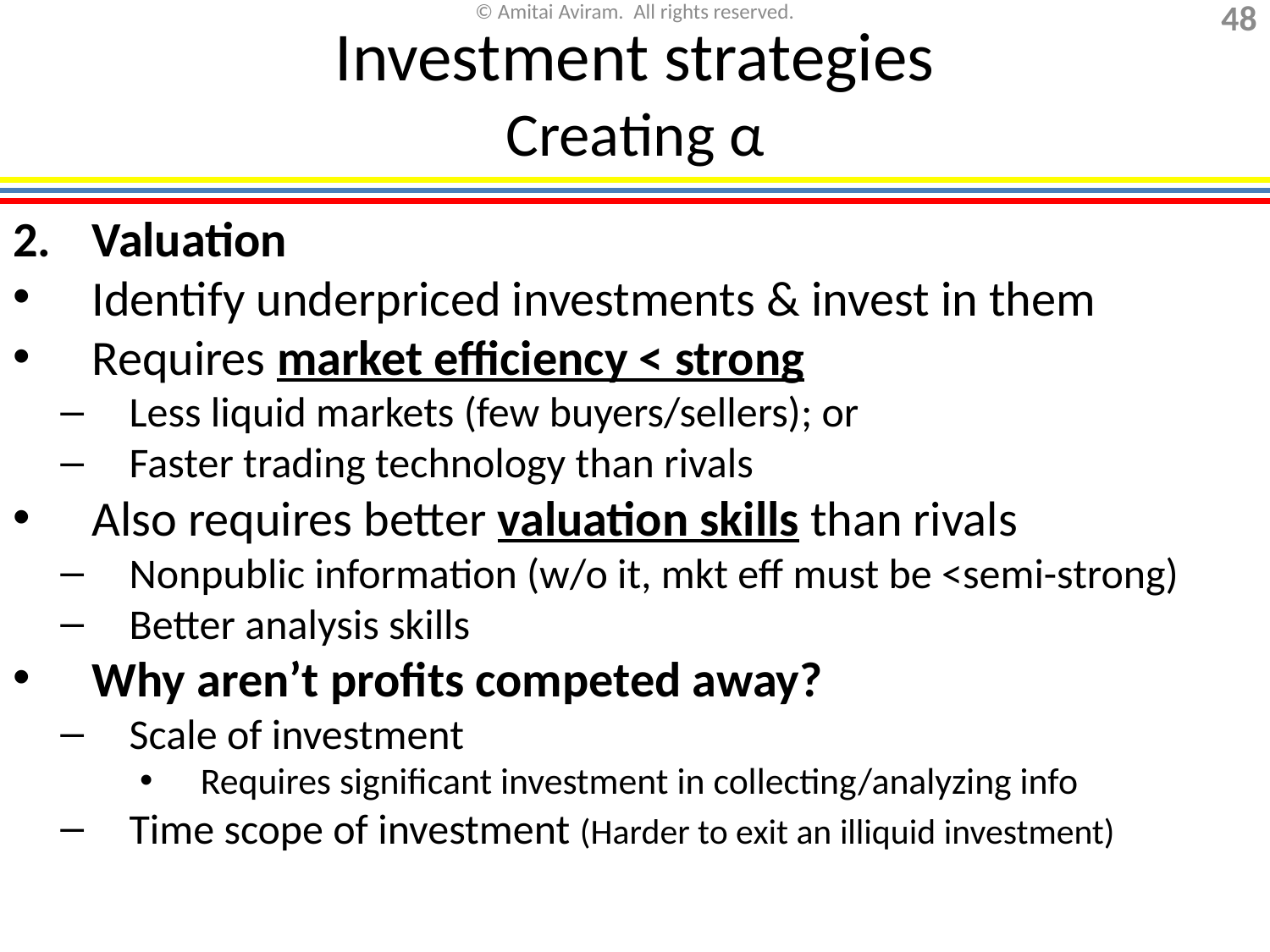

Investment strategies
Creating α
Valuation
Identify underpriced investments & invest in them
Requires market efficiency < strong
Less liquid markets (few buyers/sellers); or
Faster trading technology than rivals
Also requires better valuation skills than rivals
Nonpublic information (w/o it, mkt eff must be <semi-strong)
Better analysis skills
Why aren’t profits competed away?
Scale of investment
Requires significant investment in collecting/analyzing info
Time scope of investment (Harder to exit an illiquid investment)